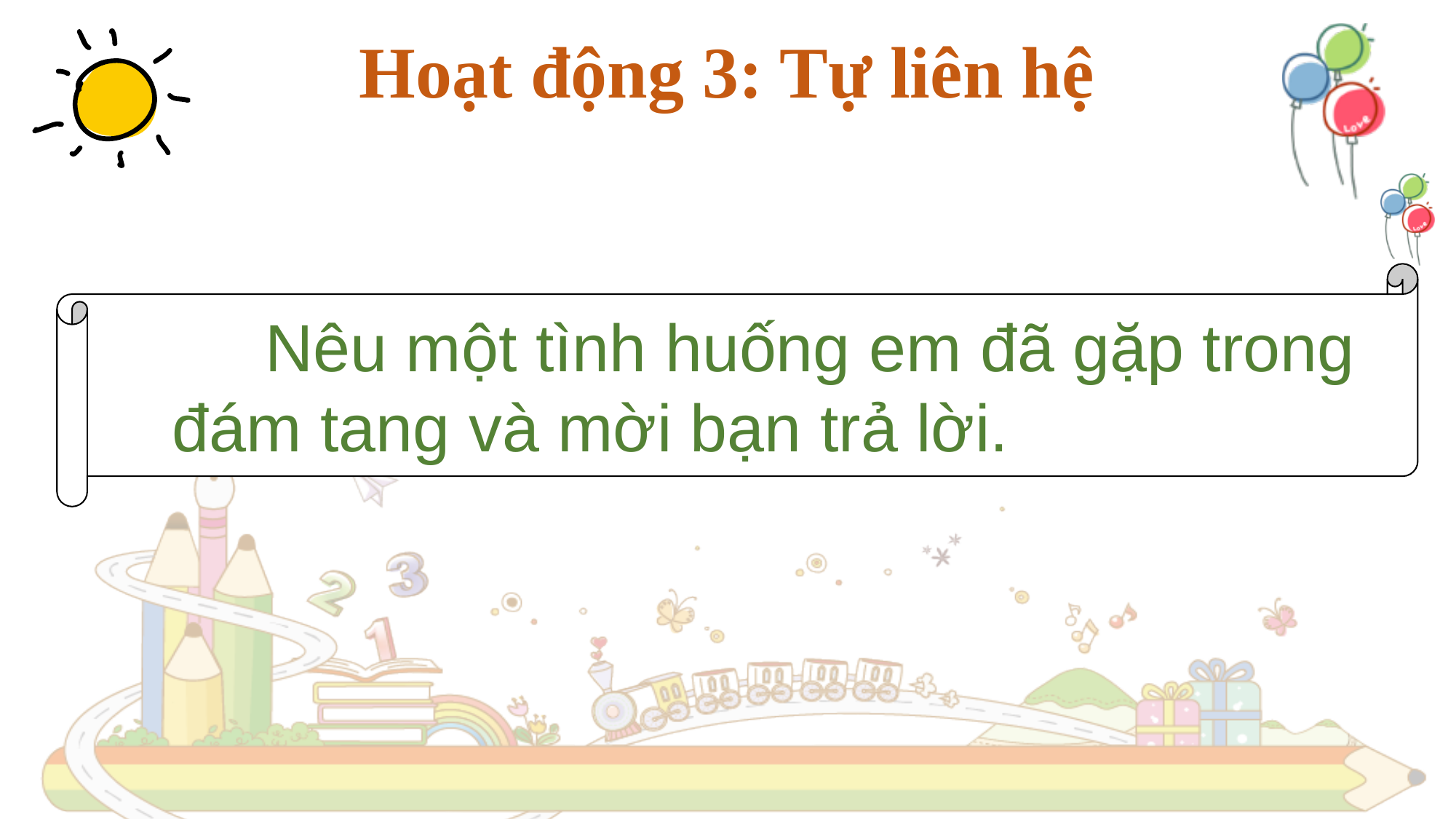

Hoạt động 3: Tự liên hệ

         Nêu một tình huống em đã gặp trong
    đám tang và mời bạn trả lời.